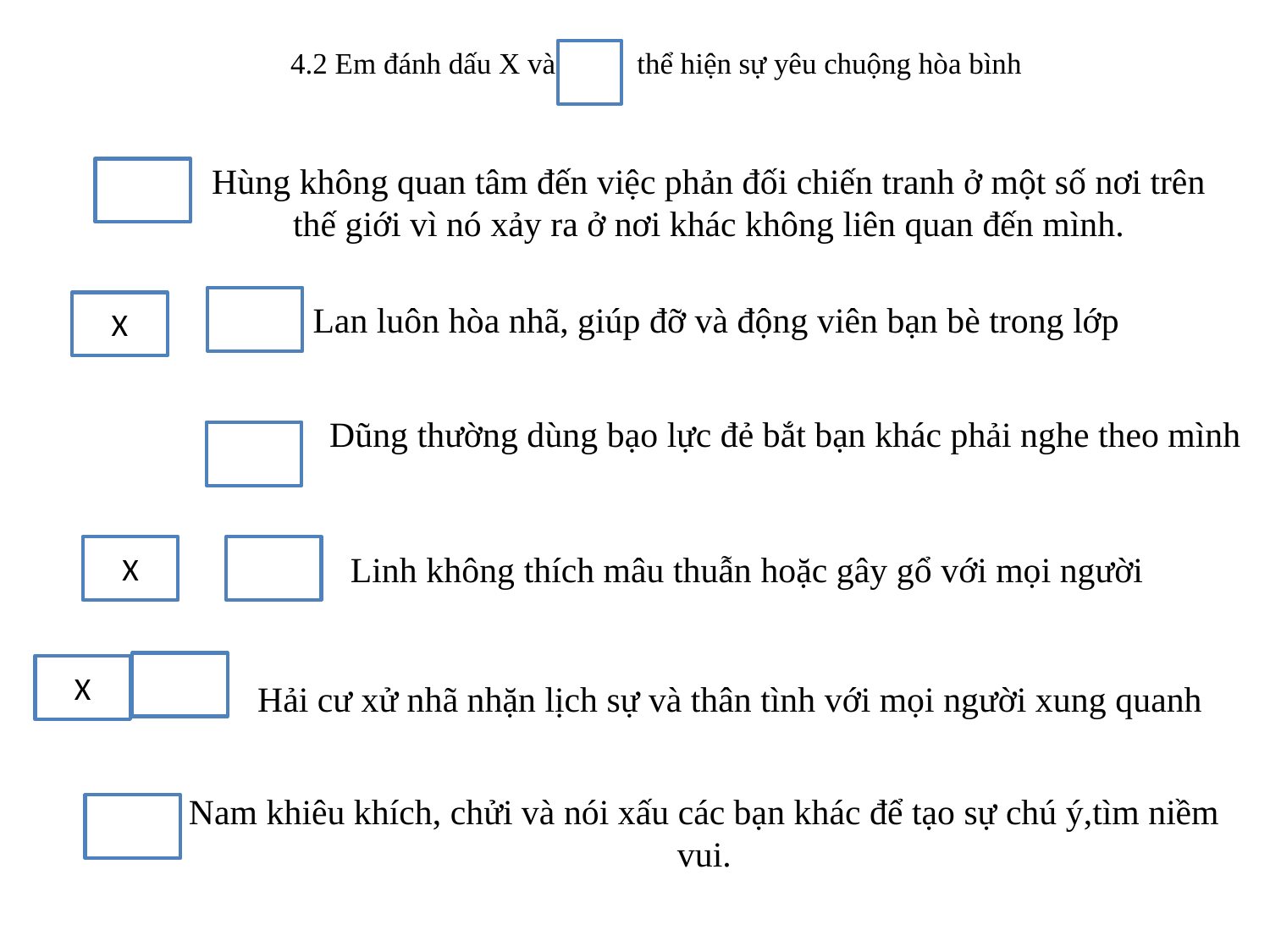

# 4.2 Em đánh dấu X vào         thể hiện sự yêu chuộng hòa bình

Hùng không quan tâm đến việc phản đối chiến tranh ở một số nơi trên thế giới vì nó xảy ra ở nơi khác không liên quan đến mình.

Lan luôn hòa nhã, giúp đỡ và động viên bạn bè trong lớp

X
Dũng thường dùng bạo lực đẻ bắt bạn khác phải nghe theo mình

Linh không thích mâu thuẫn hoặc gây gổ với mọi người
X

X
Hải cư xử nhã nhặn lịch sự và thân tình với mọi người xung quanh

Nam khiêu khích, chửi và nói xấu các bạn khác để tạo sự chú ý,tìm niềm vui.